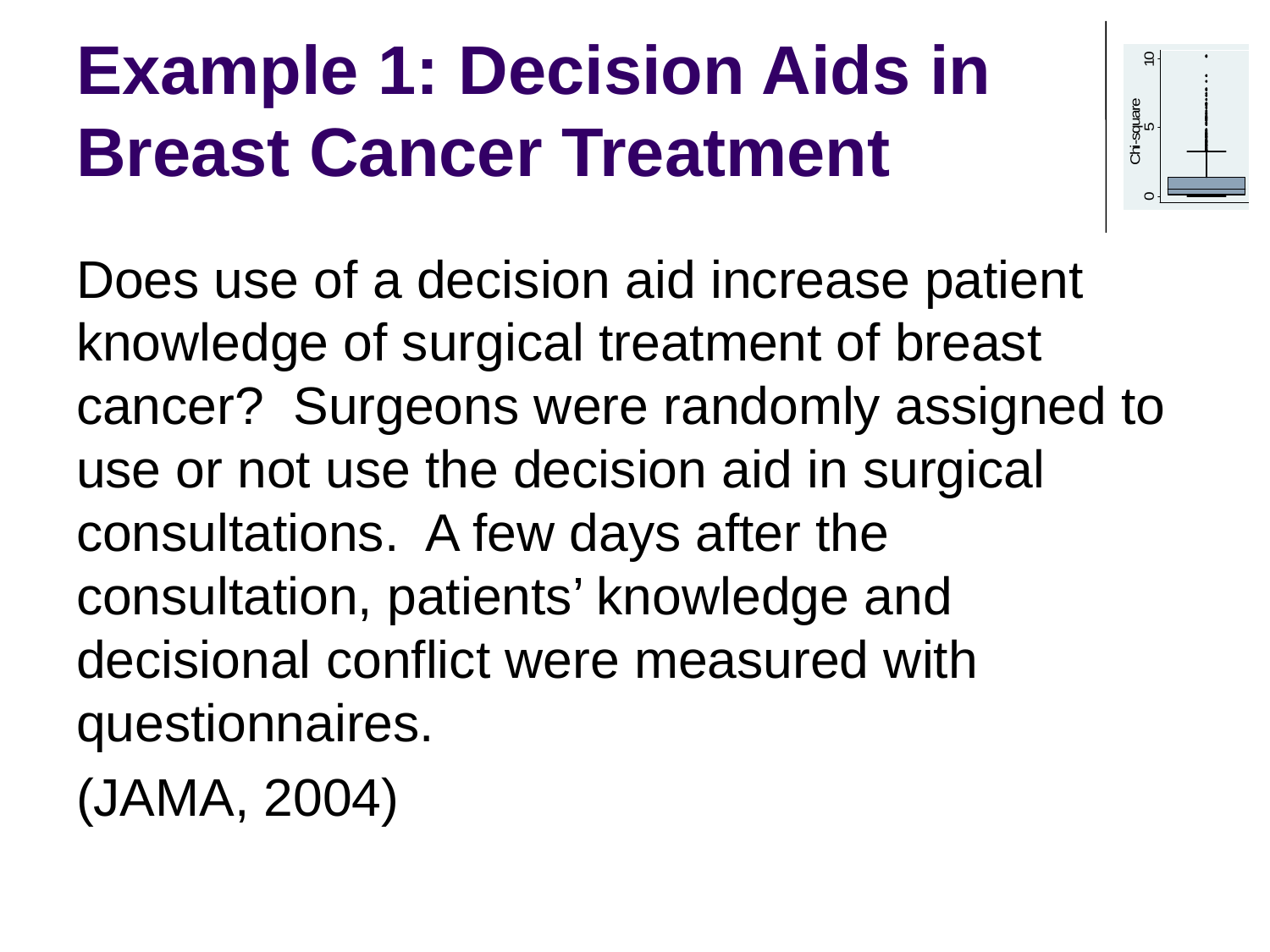

# Example 1: Decision Aids in Breast Cancer Treatment
Does use of a decision aid increase patient knowledge of surgical treatment of breast cancer?  Surgeons were randomly assigned to use or not use the decision aid in surgical consultations.  A few days after the consultation, patients’ knowledge and decisional conflict were measured with questionnaires.
(JAMA, 2004)